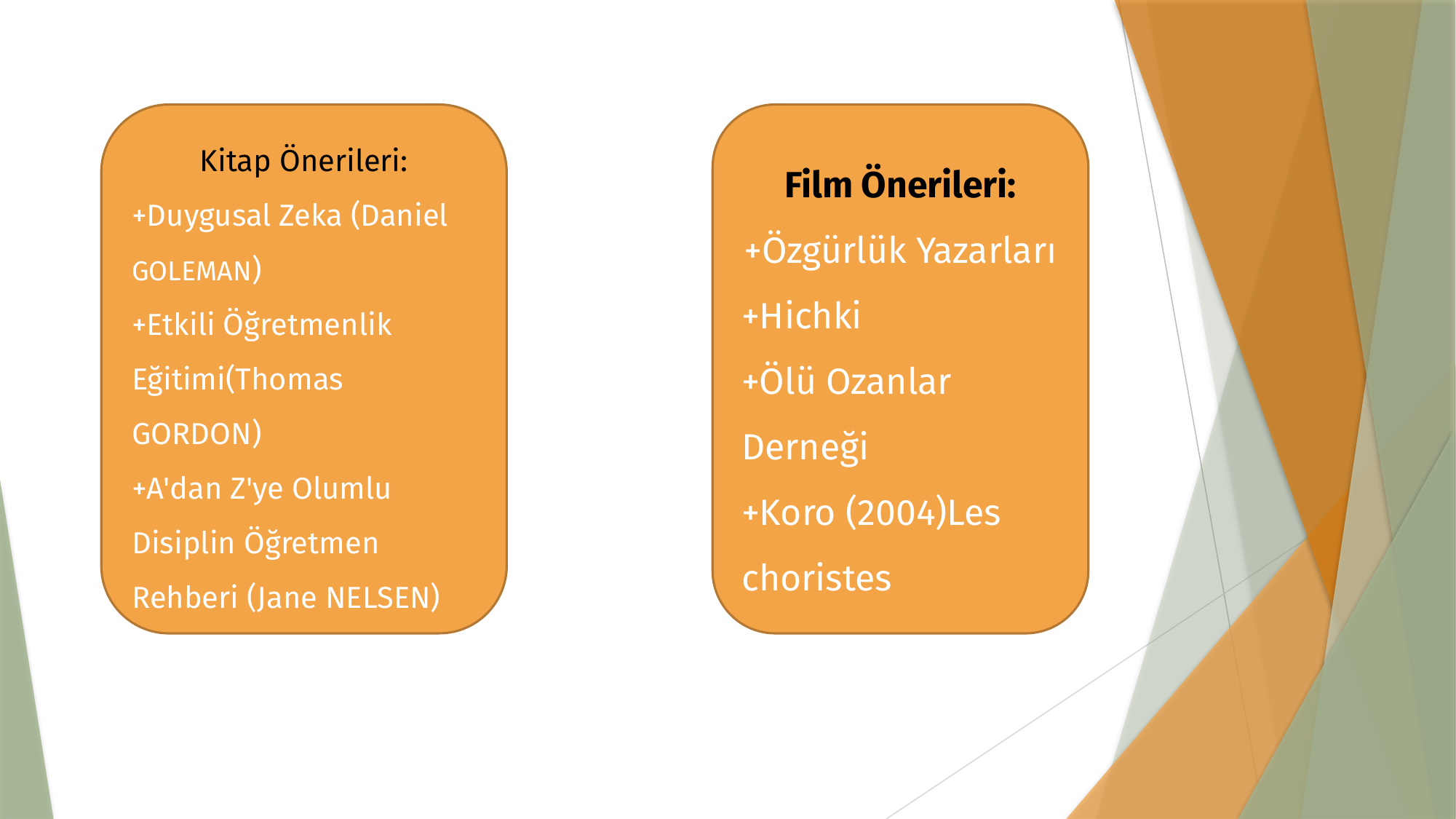

Kitap Önerileri:
+Duygusal Zeka (Daniel GOLEMAN)
+Etkili Öğretmenlik Eğitimi(Thomas
GORDON)
+A'dan Z'ye Olumlu Disiplin Öğretmen
Rehberi (Jane NELSEN)
Film Önerileri:
+Özgürlük Yazarları
+Hichki
+Ölü Ozanlar Derneği
+Koro (2004)Les choristes